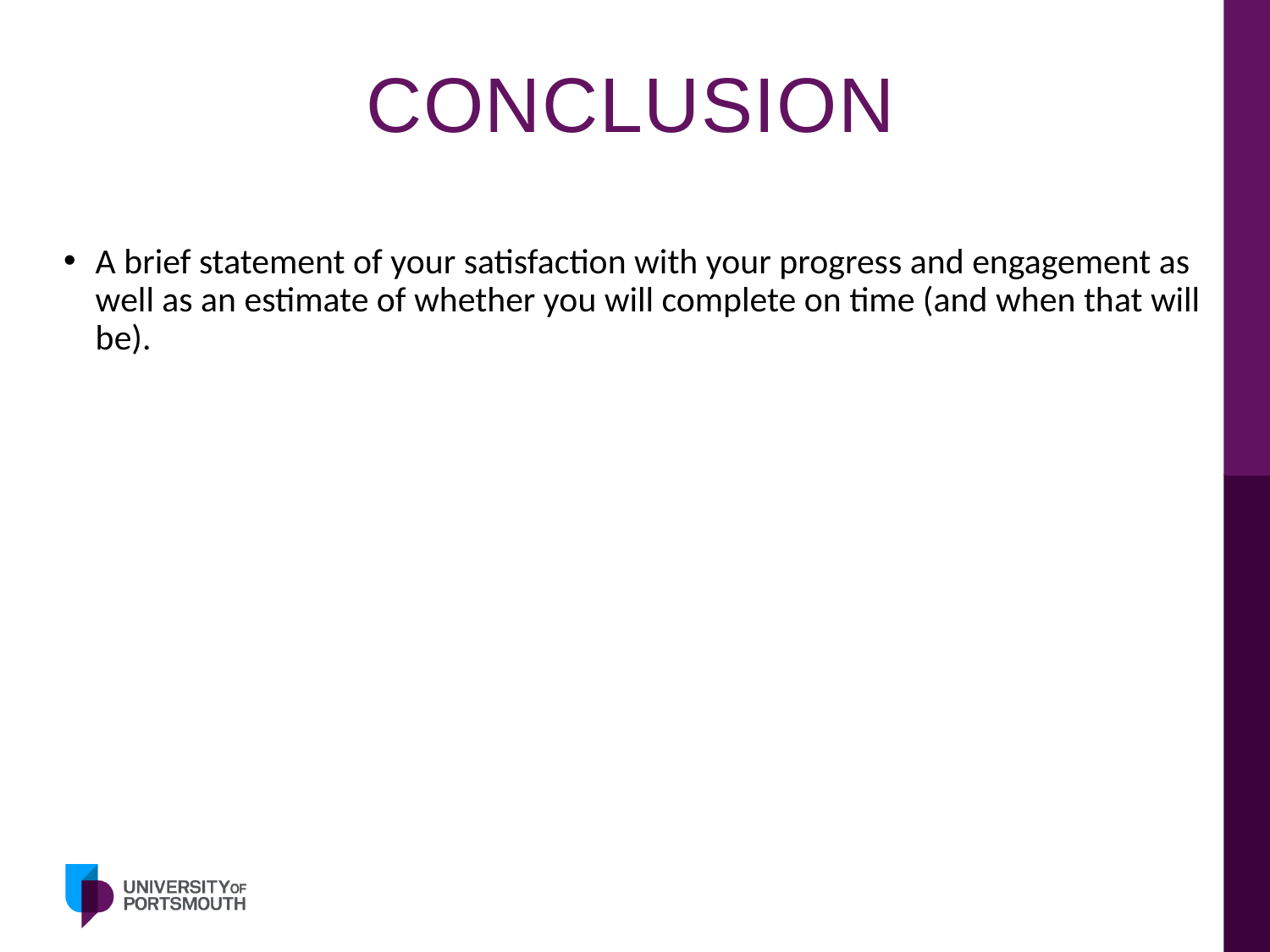

# CONCLUSION
A brief statement of your satisfaction with your progress and engagement as well as an estimate of whether you will complete on time (and when that will be).